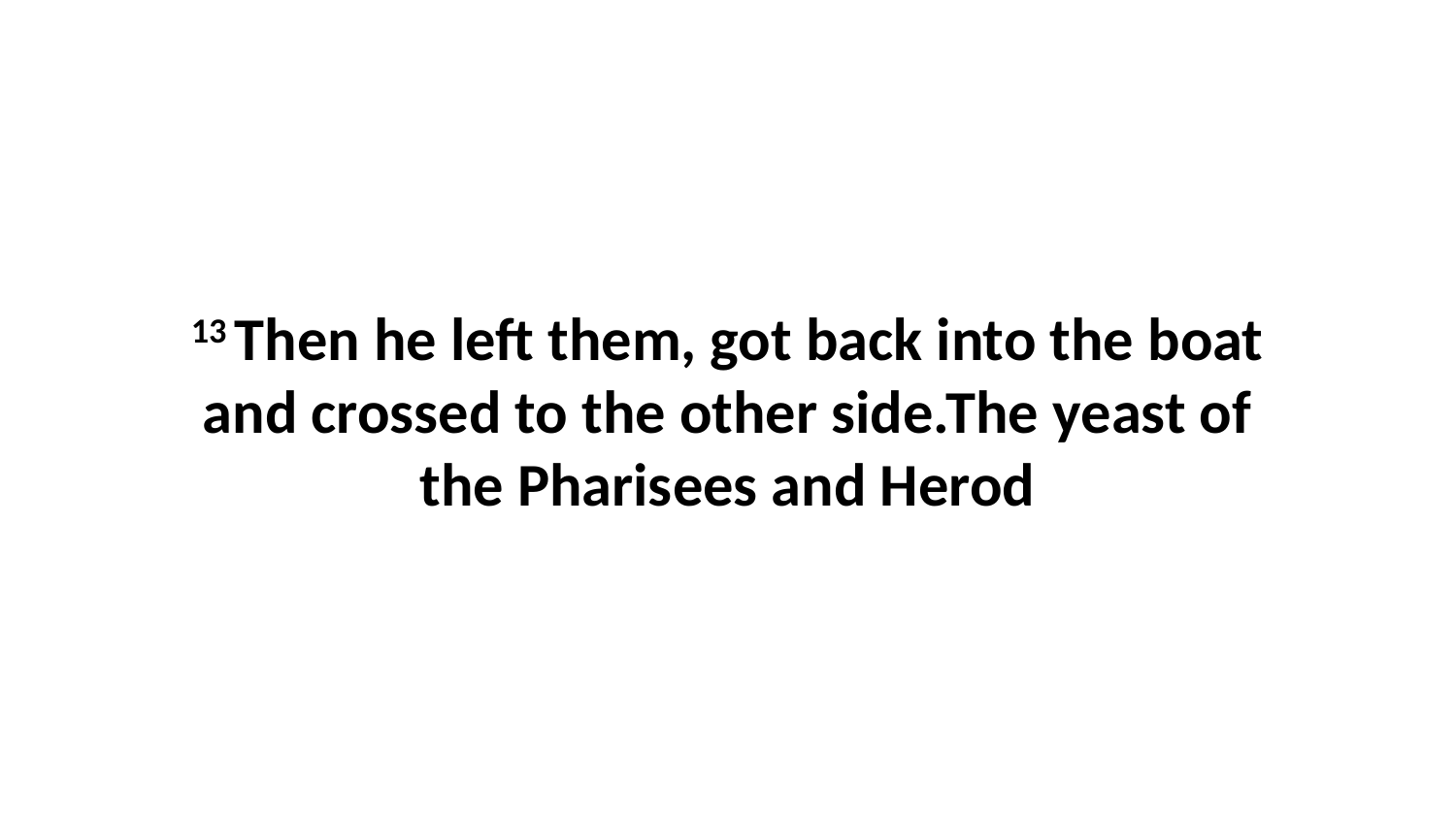

13 Then he left them, got back into the boat and crossed to the other side.The yeast of the Pharisees and Herod